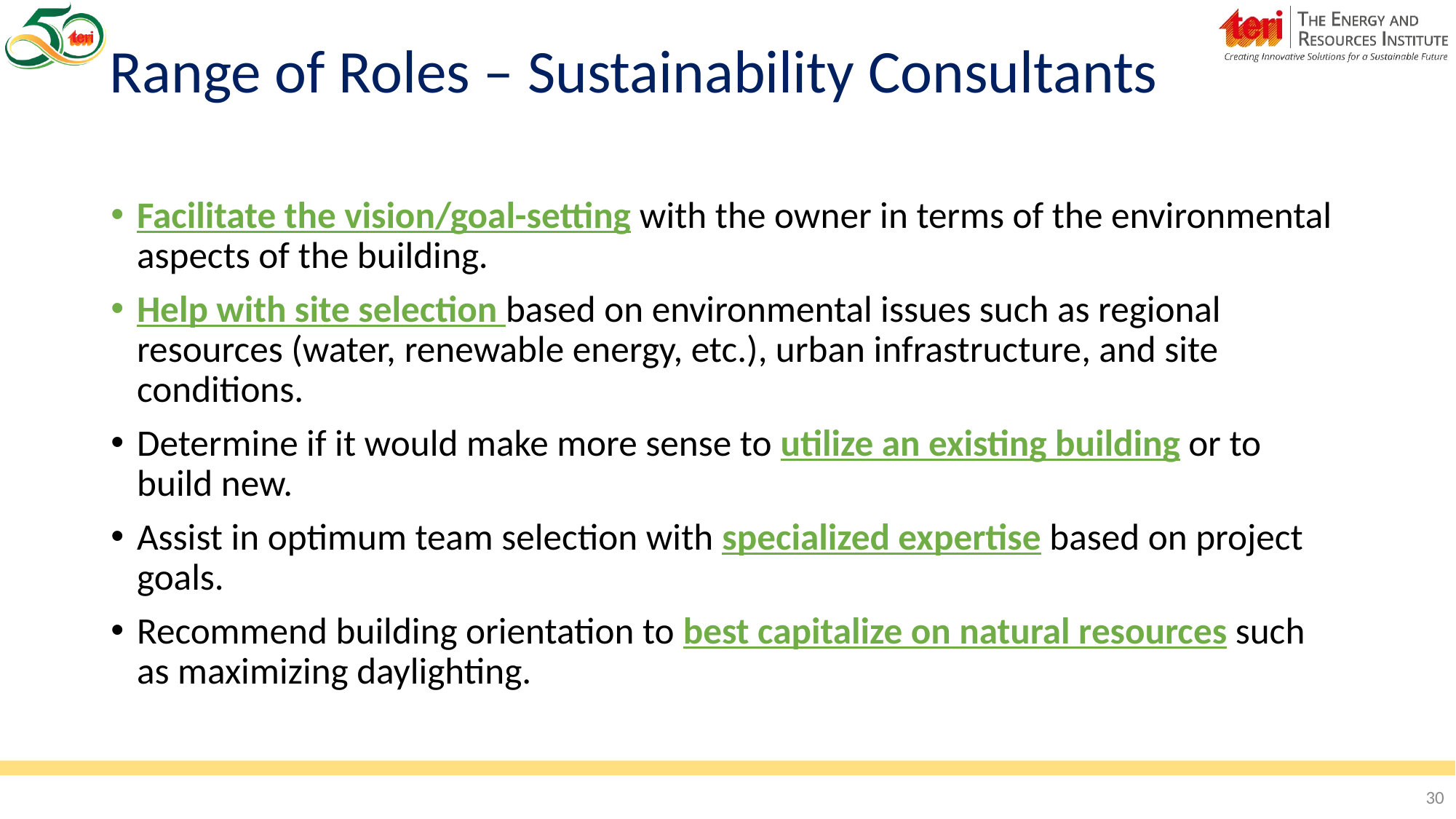

# Range of Roles – Sustainability Consultants
Facilitate the vision/goal-setting with the owner in terms of the environmental aspects of the building.
Help with site selection based on environmental issues such as regional resources (water, renewable energy, etc.), urban infrastructure, and site conditions.
Determine if it would make more sense to utilize an existing building or to build new.
Assist in optimum team selection with specialized expertise based on project goals.
Recommend building orientation to best capitalize on natural resources such as maximizing daylighting.
30